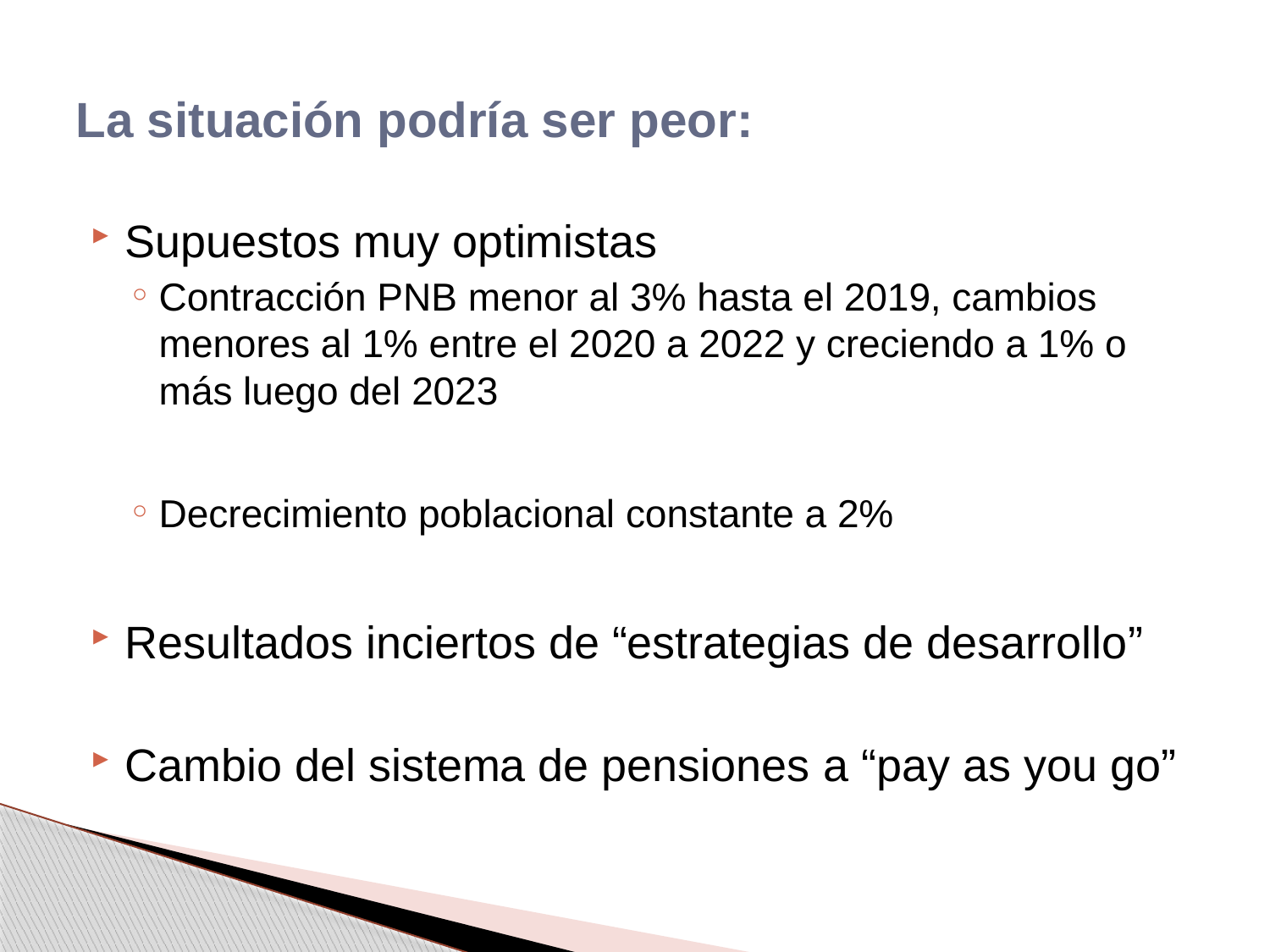

# La situación podría ser peor:
Supuestos muy optimistas
Contracción PNB menor al 3% hasta el 2019, cambios menores al 1% entre el 2020 a 2022 y creciendo a 1% o más luego del 2023

Decrecimiento poblacional constante a 2%

Resultados inciertos de “estrategias de desarrollo”

Cambio del sistema de pensiones a “pay as you go”